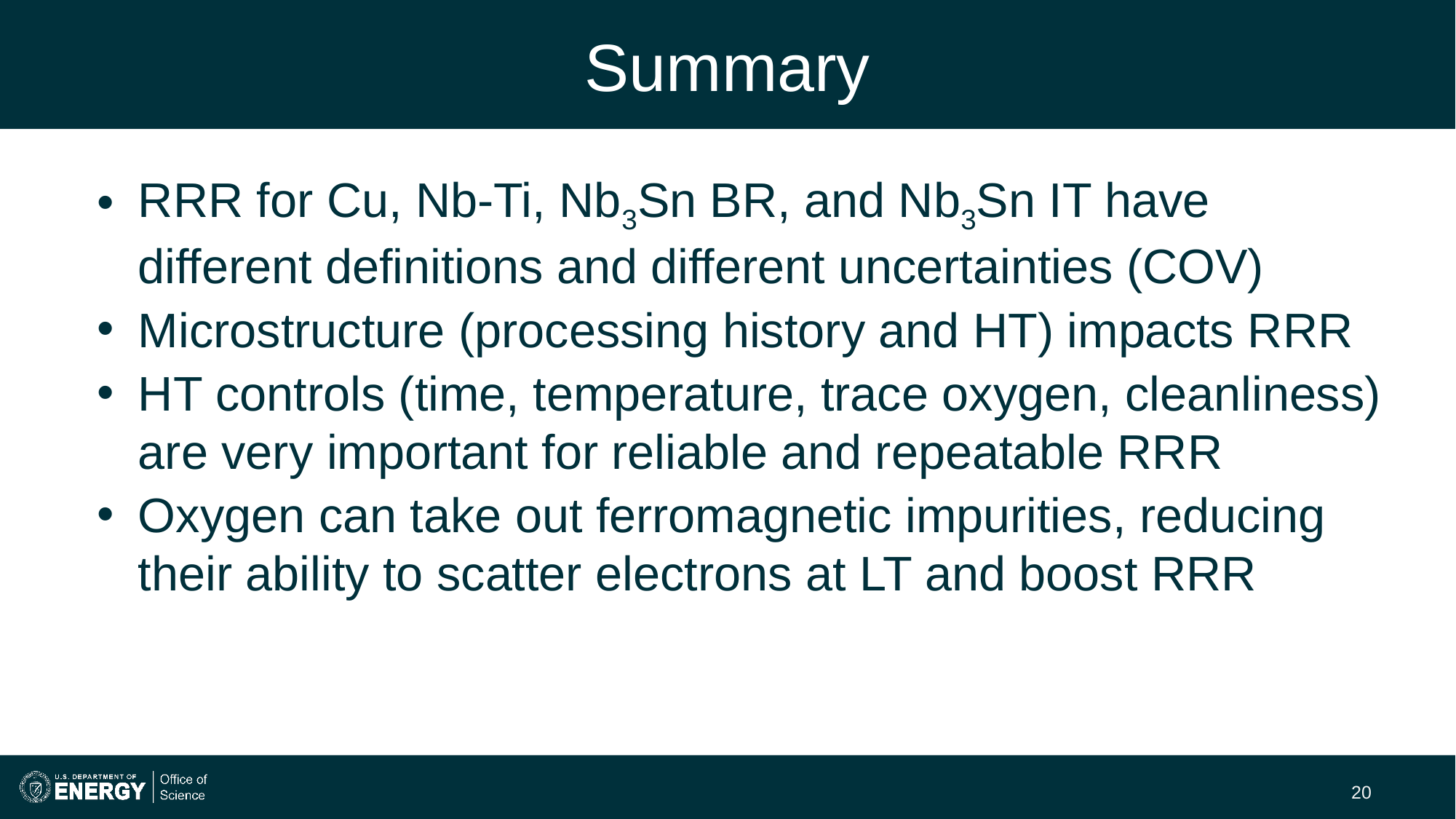

# Summary
RRR for Cu, Nb-Ti, Nb3Sn BR, and Nb3Sn IT have different definitions and different uncertainties (COV)
Microstructure (processing history and HT) impacts RRR
HT controls (time, temperature, trace oxygen, cleanliness) are very important for reliable and repeatable RRR
Oxygen can take out ferromagnetic impurities, reducing their ability to scatter electrons at LT and boost RRR
20